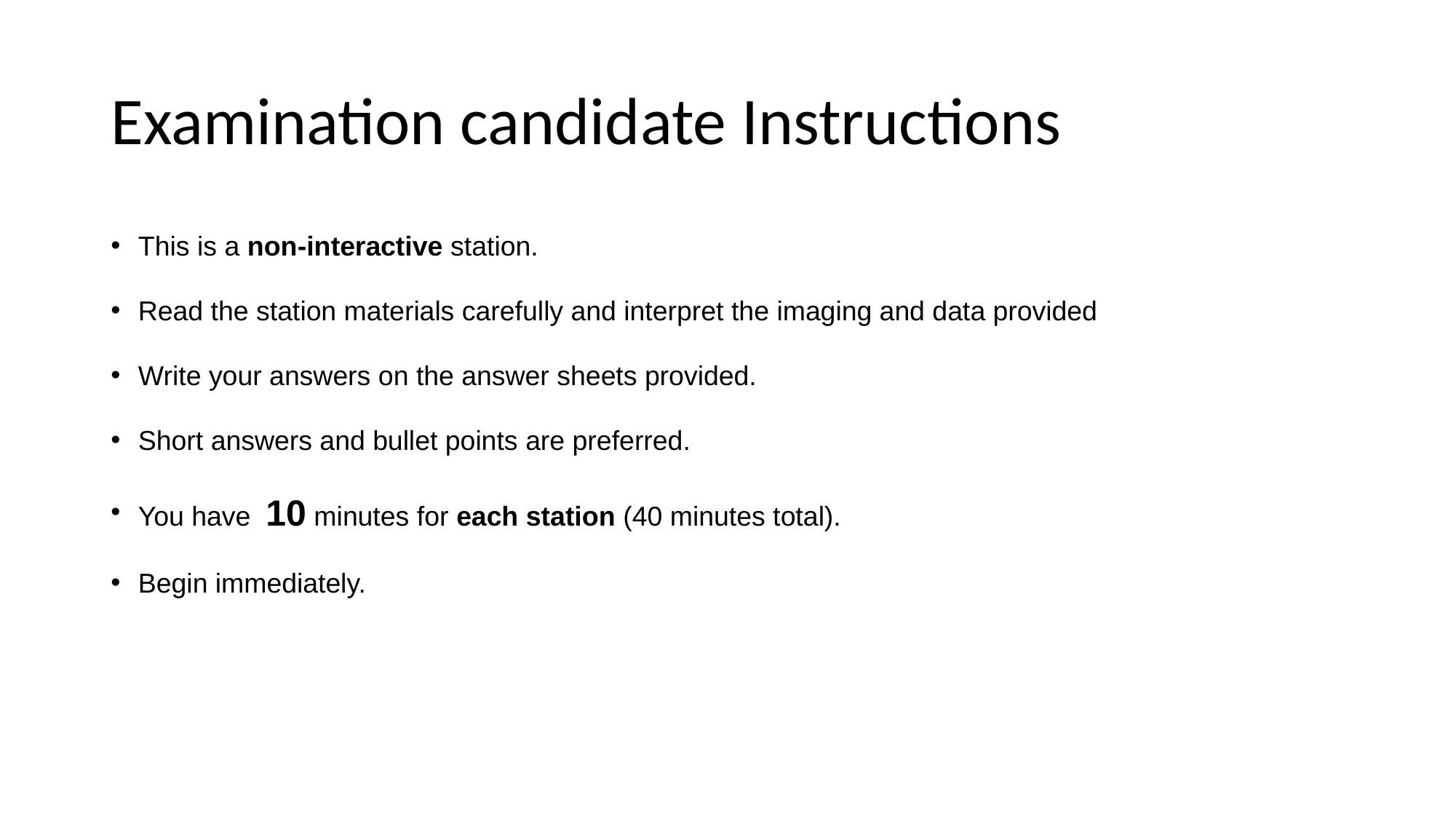

# Examination candidate Instructions
This is a non-interactive station.
Read the station materials carefully and interpret the imaging and data provided
Write your answers on the answer sheets provided.
Short answers and bullet points are preferred.
You have  10 minutes for each station (40 minutes total).
Begin immediately.